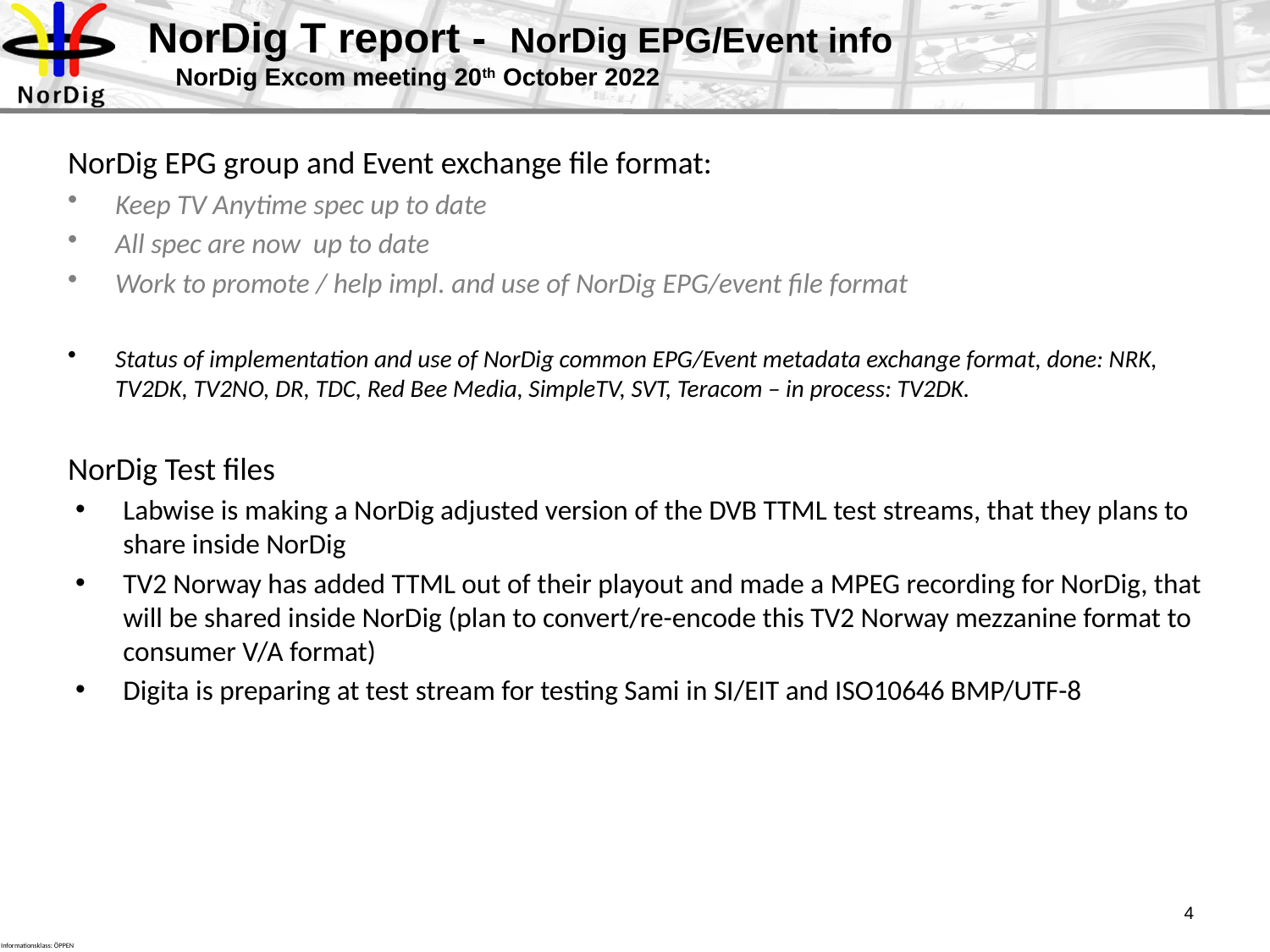

# NorDig T report -  NorDig EPG/Event info NorDig Excom meeting 20th October 2022
NorDig EPG group and Event exchange file format:
Keep TV Anytime spec up to date
All spec are now  up to date
Work to promote / help impl. and use of NorDig EPG/event file format

Status of implementation and use of NorDig common EPG/Event metadata exchange format, done: NRK, TV2DK, TV2NO, DR, TDC, Red Bee Media, SimpleTV, SVT, Teracom – in process: TV2DK.

NorDig Test files
Labwise is making a NorDig adjusted version of the DVB TTML test streams, that they plans to share inside NorDig
TV2 Norway has added TTML out of their playout and made a MPEG recording for NorDig, that will be shared inside NorDig (plan to convert/re-encode this TV2 Norway mezzanine format to consumer V/A format)
Digita is preparing at test stream for testing Sami in SI/EIT and ISO10646 BMP/UTF-8

4